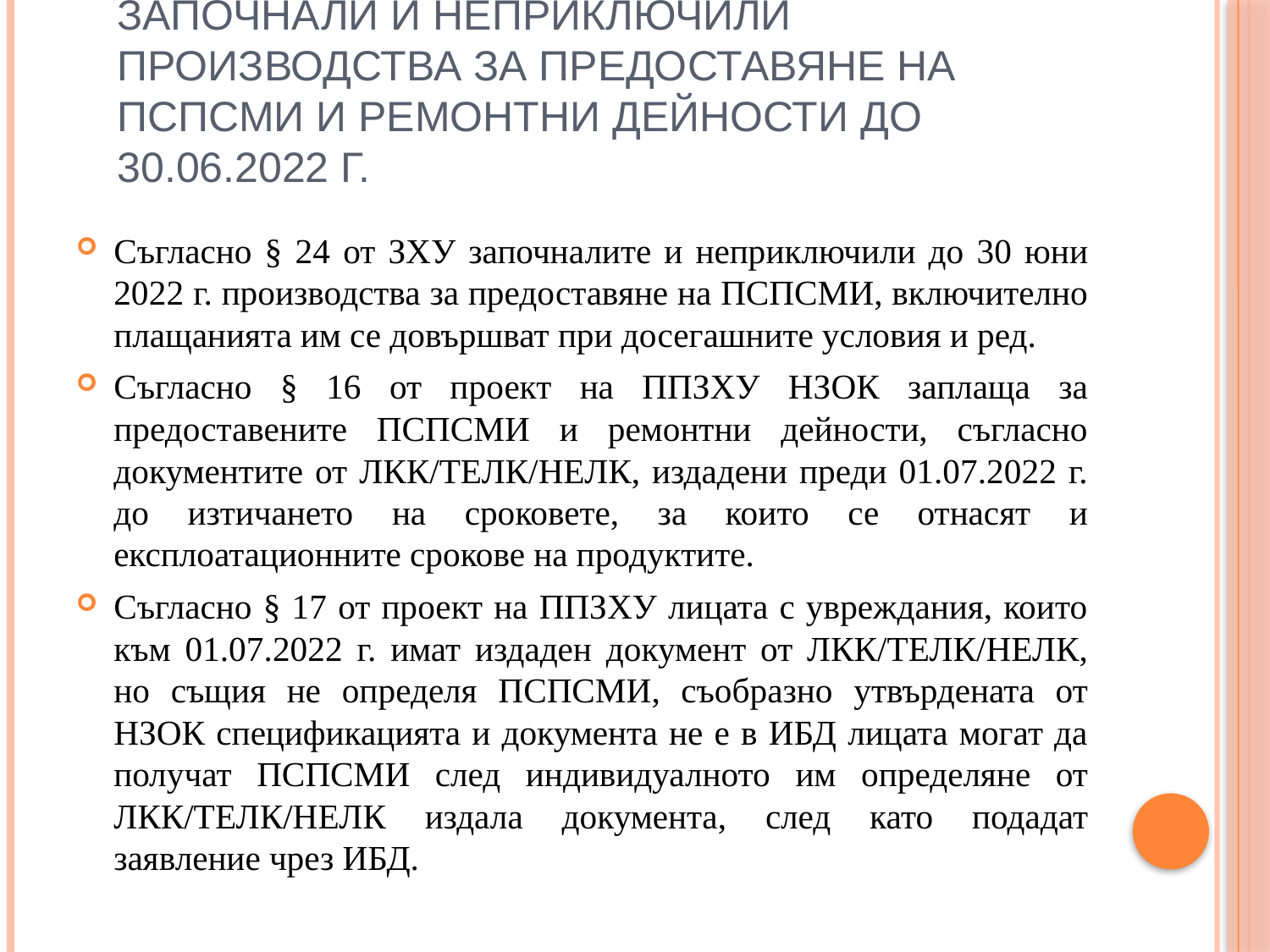

# Започнали и неприключили производства за предоставяне на ПСПСМИ и ремонтни дейности до 30.06.2022 г.
Съгласно § 24 от ЗХУ започналите и неприключили до 30 юни 2022 г. производства за предоставяне на ПСПСМИ, включително плащанията им се довършват при досегашните условия и ред.
Съгласно § 16 от проект на ППЗХУ НЗОК заплаща за предоставените ПСПСМИ и ремонтни дейности, съгласно документите от ЛКК/ТЕЛК/НЕЛК, издадени преди 01.07.2022 г. до изтичането на сроковете, за които се отнасят и експлоатационните срокове на продуктите.
Съгласно § 17 от проект на ППЗХУ лицата с увреждания, които към 01.07.2022 г. имат издаден документ от ЛКК/ТЕЛК/НЕЛК, но същия не определя ПСПСМИ, съобразно утвърдената от НЗОК спецификацията и документа не е в ИБД лицата могат да получат ПСПСМИ след индивидуалното им определяне от ЛКК/ТЕЛК/НЕЛК издала документа, след като подадат заявление чрез ИБД.